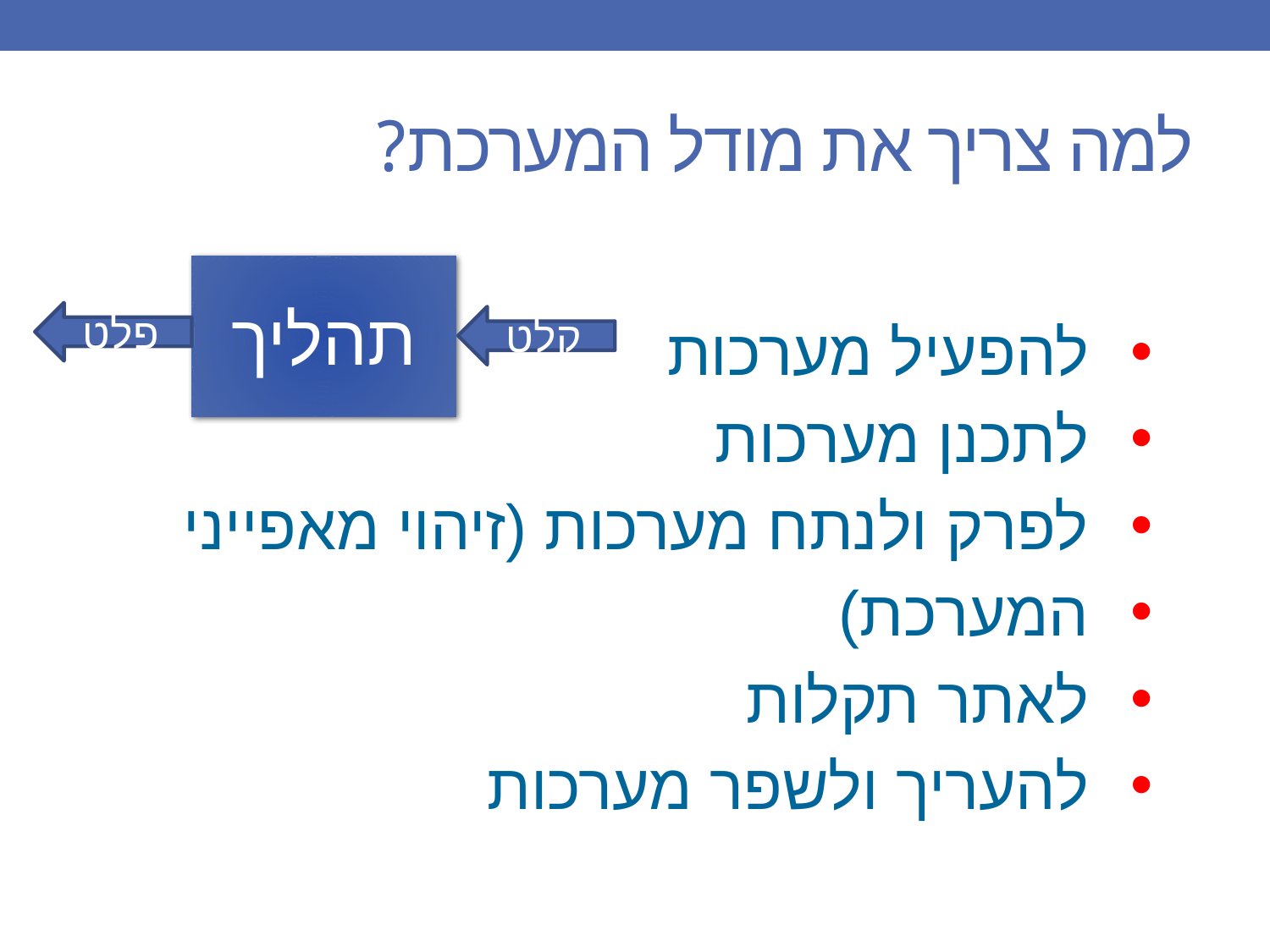

# למה צריך את מודל המערכת?
תהליך
פלט
קלט
להפעיל מערכות
לתכנן מערכות
לפרק ולנתח מערכות (זיהוי מאפייני
המערכת)
לאתר תקלות
להעריך ולשפר מערכות